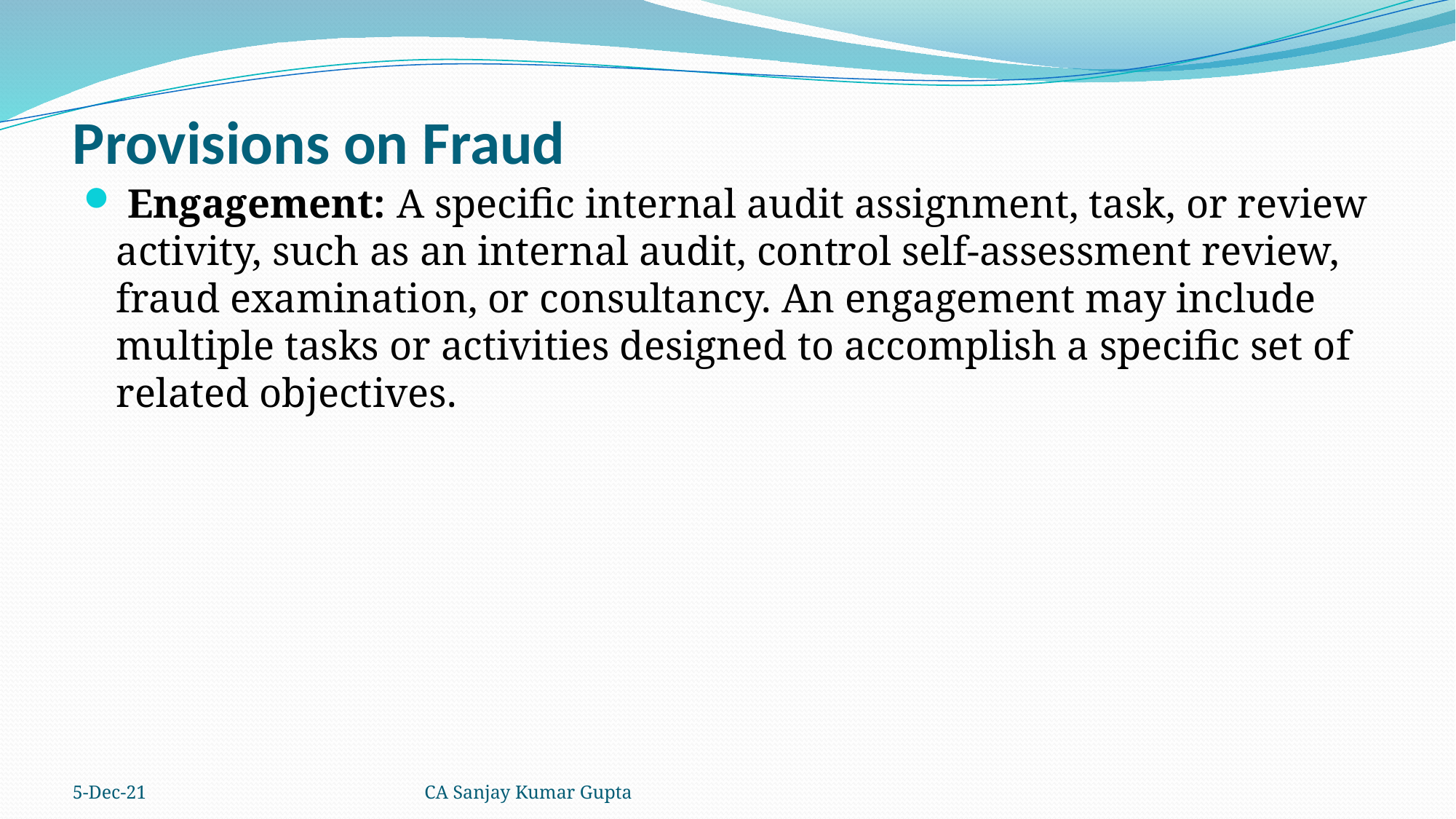

# Provisions on Fraud
 Engagement: A specific internal audit assignment, task, or review activity, such as an internal audit, control self-assessment review, fraud examination, or consultancy. An engagement may include multiple tasks or activities designed to accomplish a specific set of related objectives.

5-Dec-21
CA Sanjay Kumar Gupta